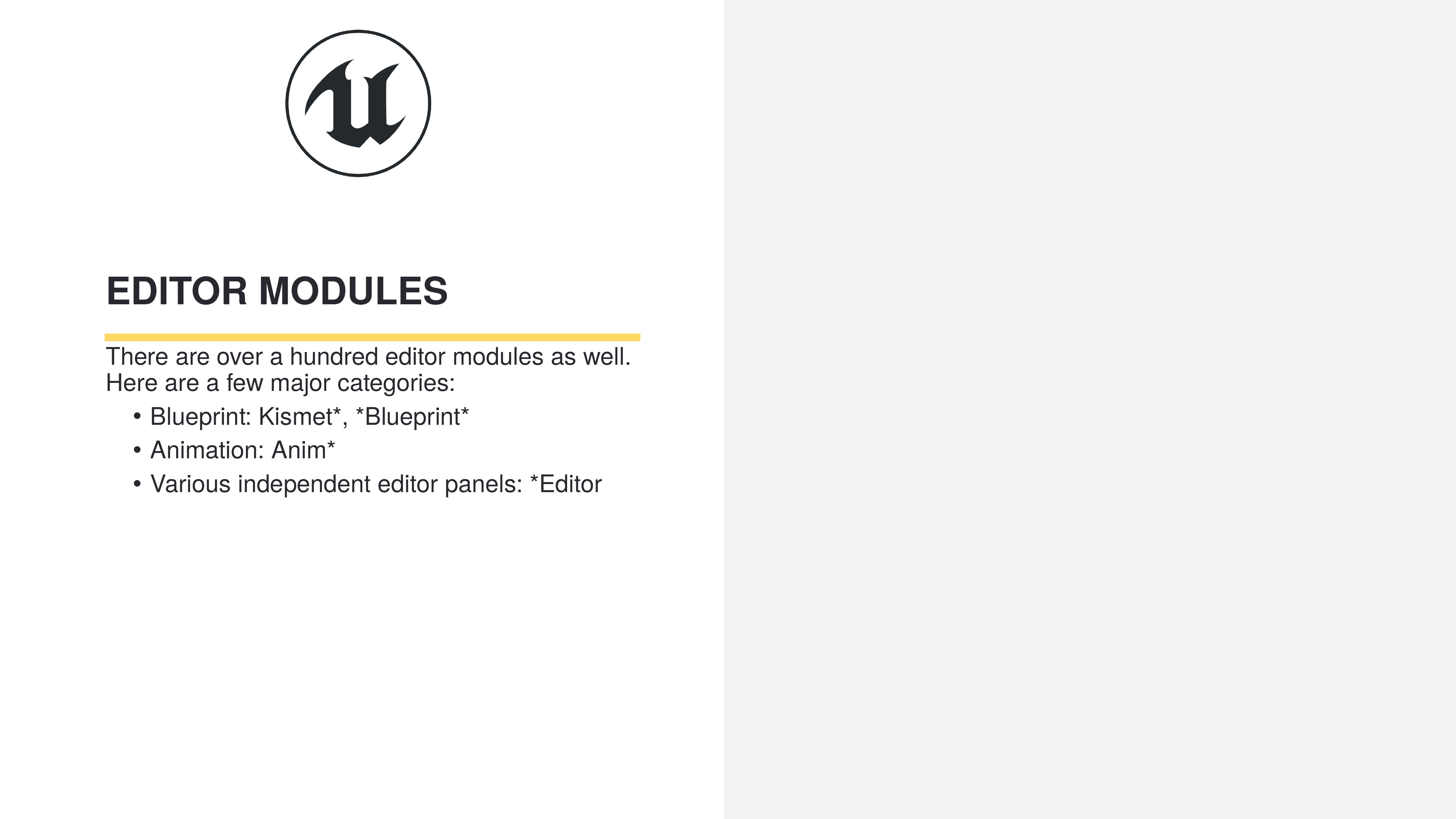

# Editor Modules
There are over a hundred editor modules as well. Here are a few major categories:
Blueprint: Kismet*, *Blueprint*
Animation: Anim*
Various independent editor panels: *Editor